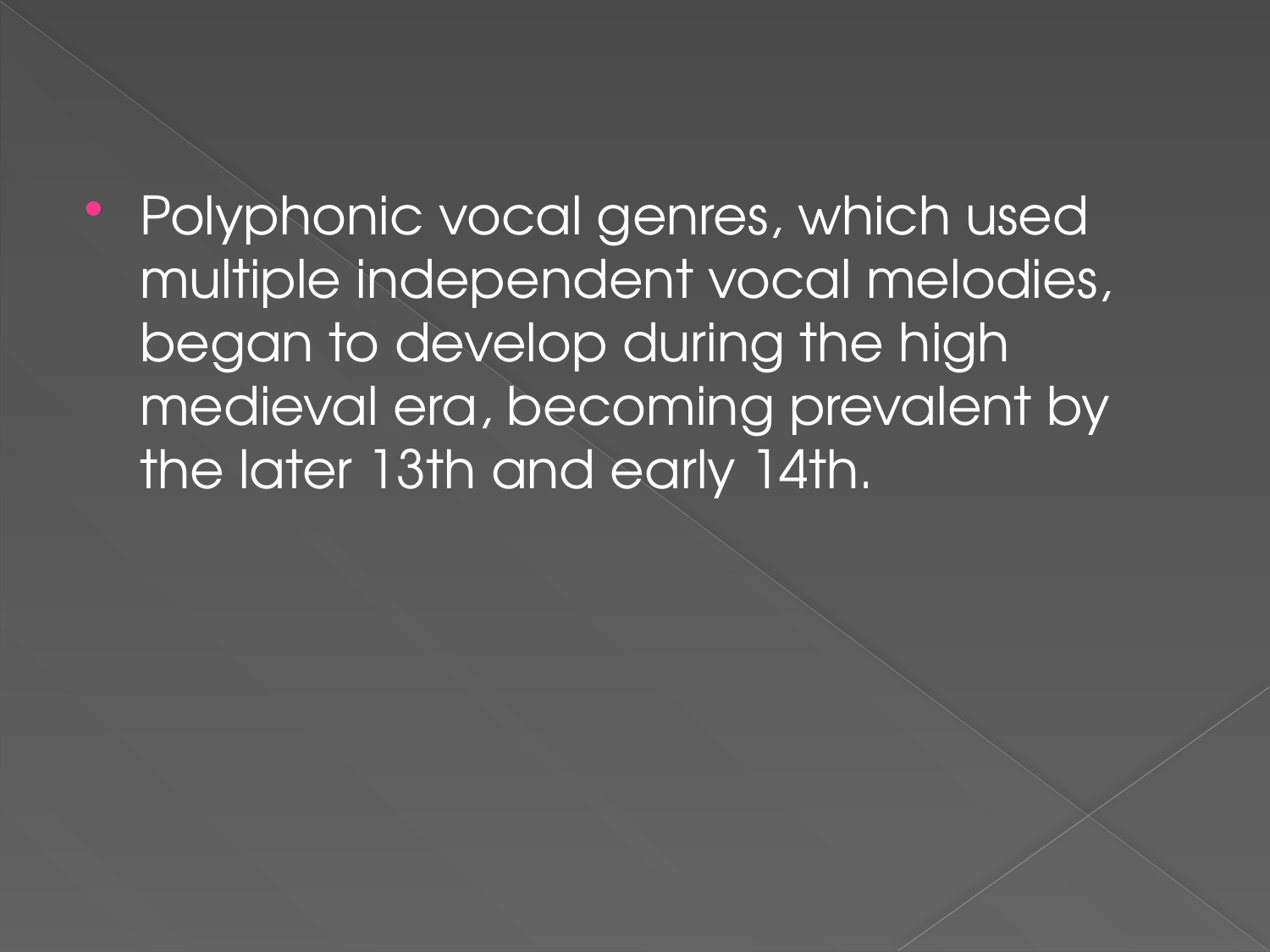

Polyphonic vocal genres, which used multiple independent vocal melodies, began to develop during the high medieval era, becoming prevalent by the later 13th and early 14th.